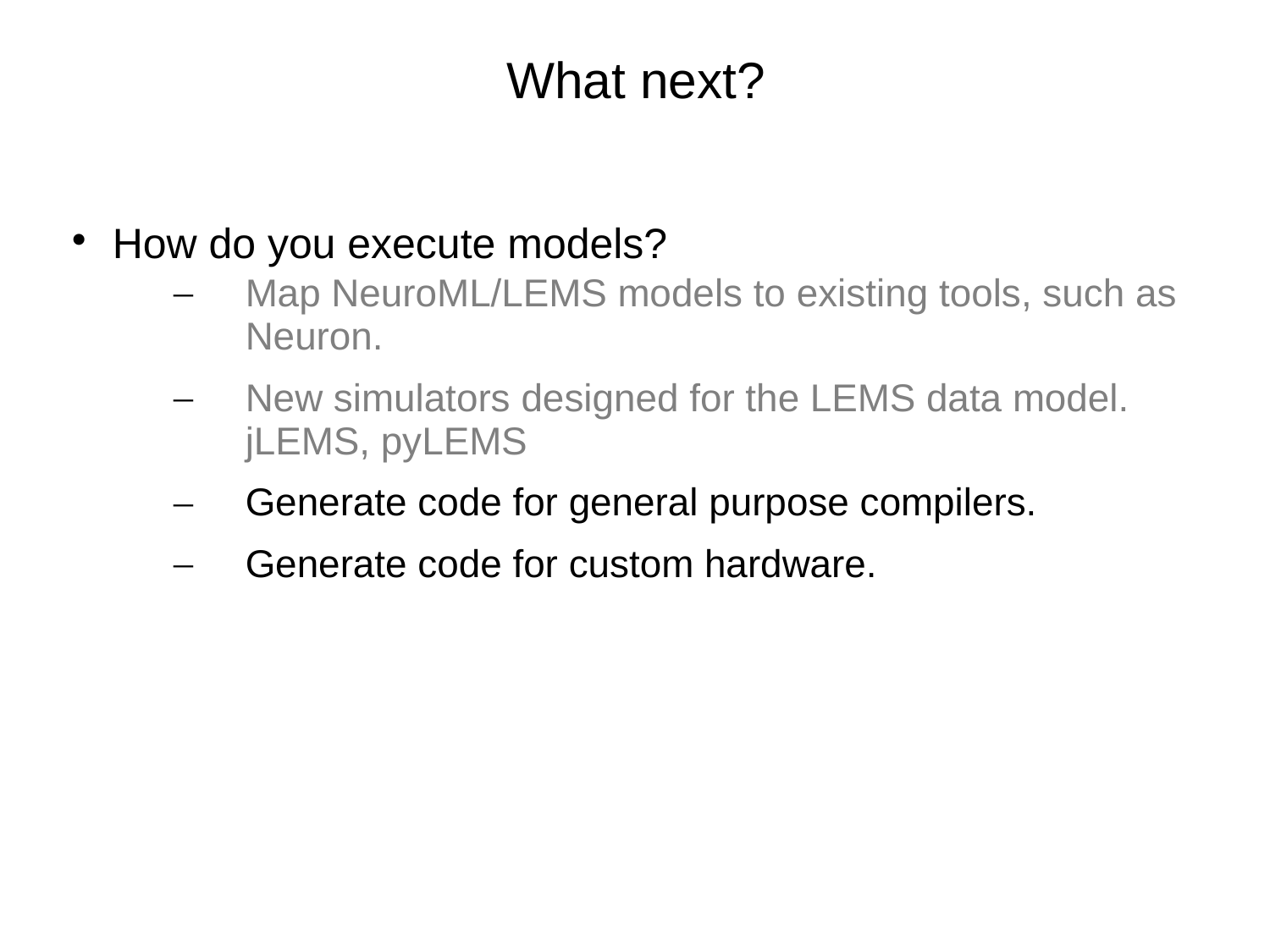

# What next?
How do you execute models?
Map NeuroML/LEMS models to existing tools, such as Neuron.
New simulators designed for the LEMS data model. jLEMS, pyLEMS
Generate code for general purpose compilers.
Generate code for custom hardware.